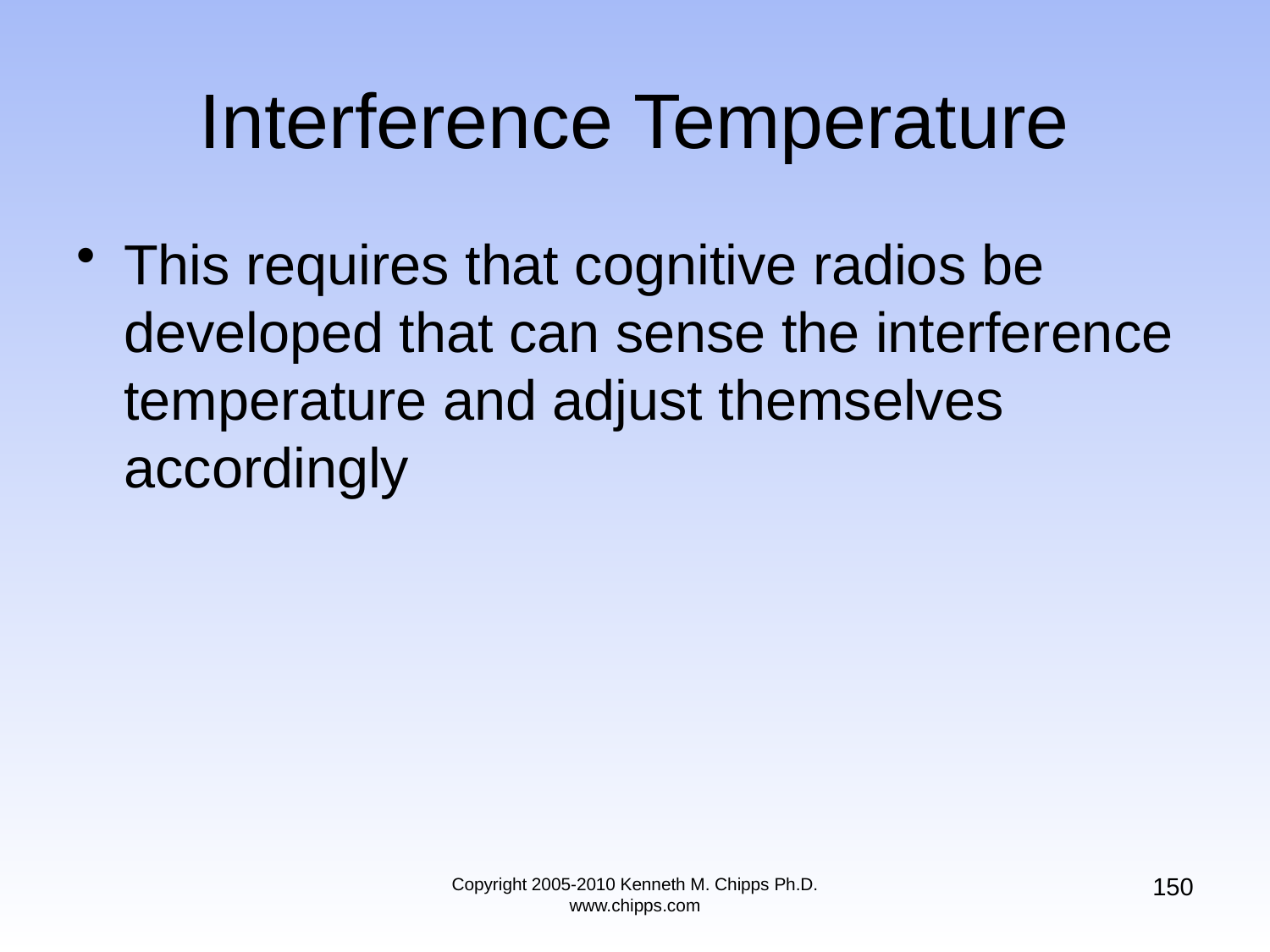

# Interference Temperature
This requires that cognitive radios be developed that can sense the interference temperature and adjust themselves accordingly
150
Copyright 2005-2010 Kenneth M. Chipps Ph.D. www.chipps.com